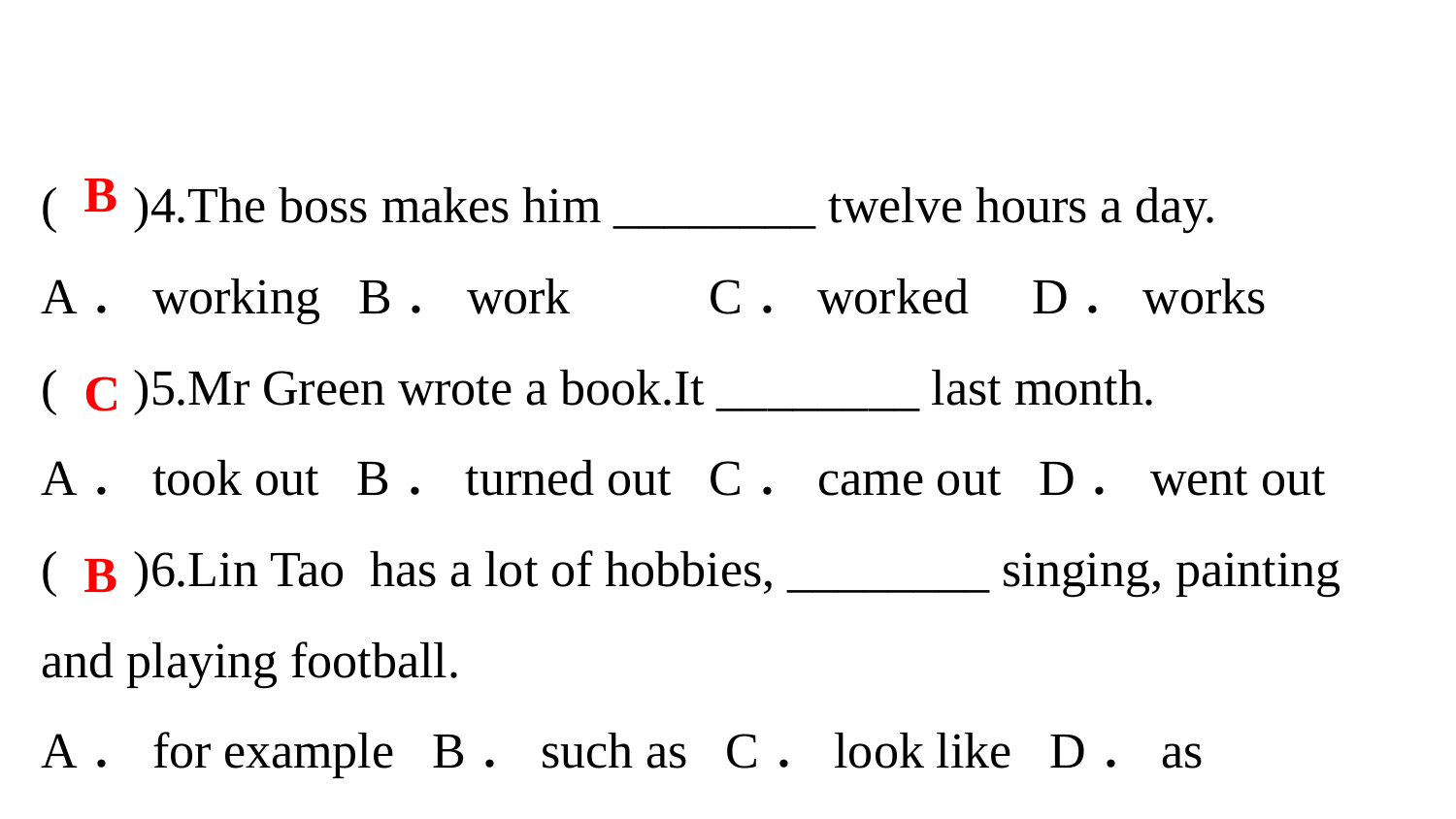

(      )4.The boss makes him ________ twelve hours a day.
A．working   B．work           C．worked     D．works
(      )5.Mr Green wrote a book.It ________ last month.
A．took out   B．turned out   C．came out   D．went out
(      )6.Lin Tao  has a lot of hobbies, ________ singing, painting and playing football.
A．for example   B．such as   C．look like   D．as
B
C
B